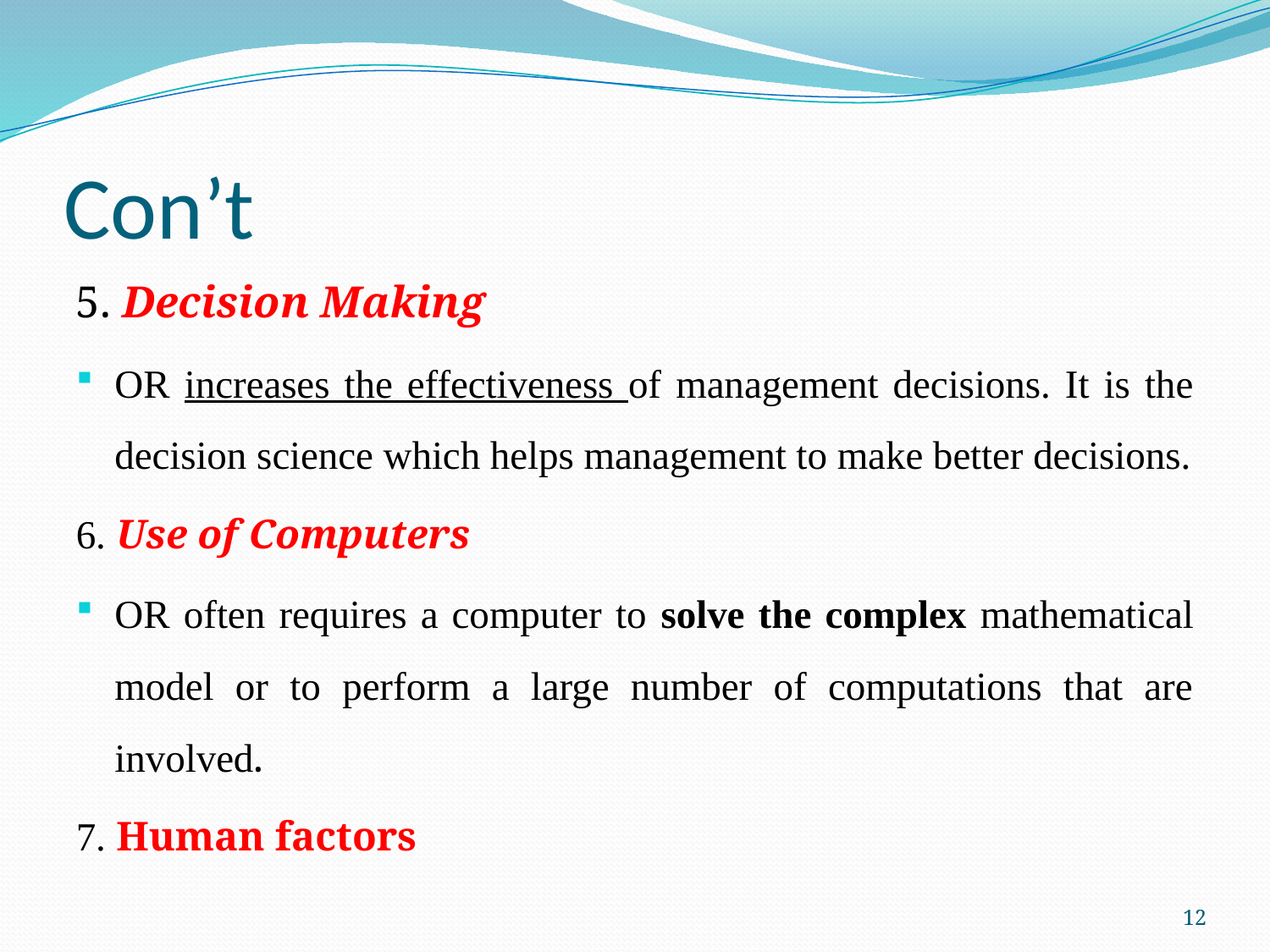

# Con’t
5. Decision Making
OR increases the effectiveness of management decisions. It is the decision science which helps management to make better decisions.
6. Use of Computers
OR often requires a computer to solve the complex mathematical model or to perform a large number of computations that are involved.
7. Human factors
12